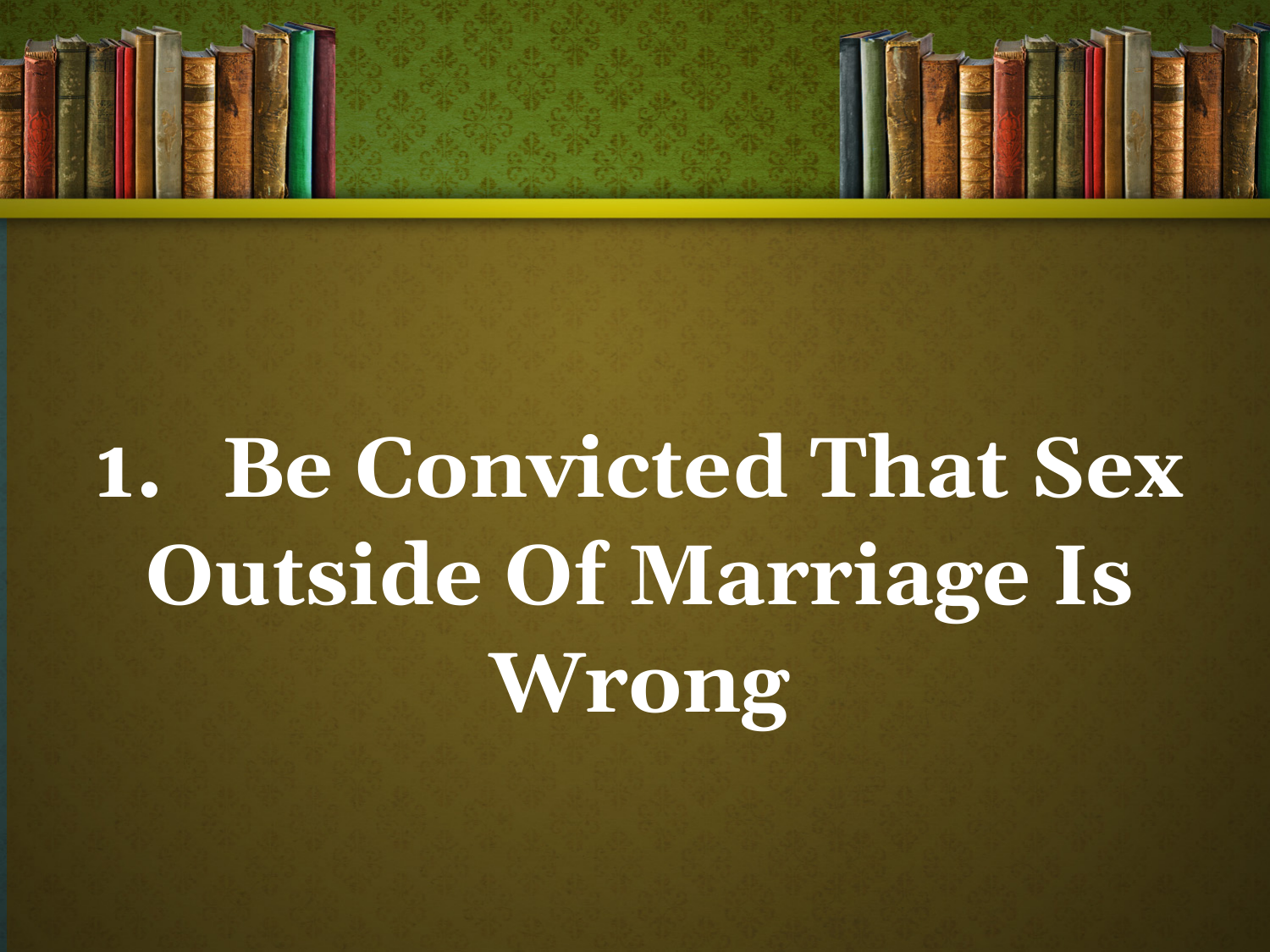

1.	Be Convicted That Sex Outside Of Marriage Is Wrong